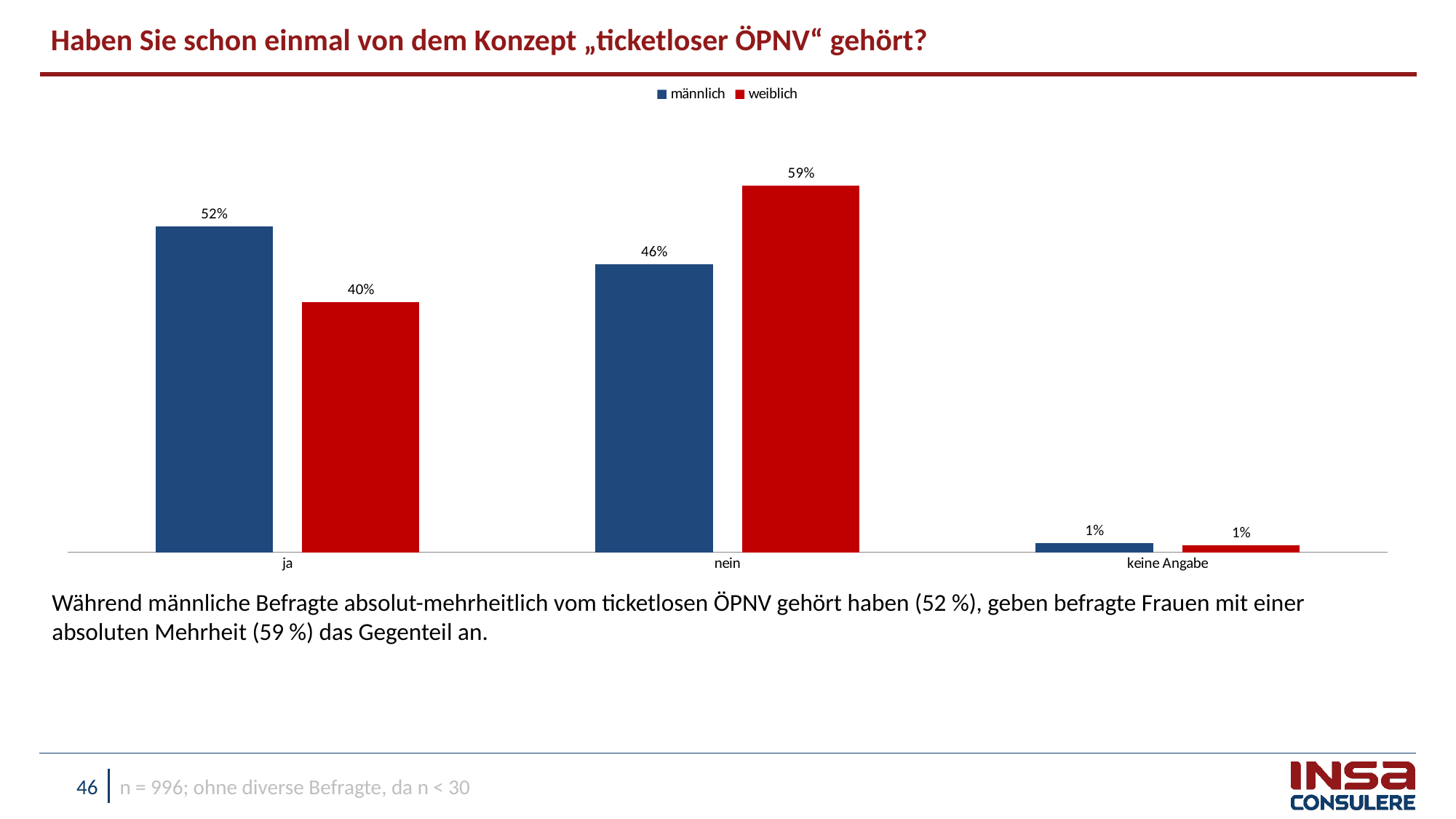

Haben Sie schon einmal von dem Konzept „ticketloser ÖPNV“ gehört?

### Chart

| Category | männlich | weiblich |
|---|---|---|
| ja | 0.522970377741431 | 0.40138043807039414 |
| nein | 0.46227386431638634 | 0.587960841234935 |
| keine Angabe | 0.014755757942184065 | 0.01065872069467112 |
Während männliche Befragte absolut-mehrheitlich vom ticketlosen ÖPNV gehört haben (52 %), geben befragte Frauen mit einer absoluten Mehrheit (59 %) das Gegenteil an.
n = 996; ohne diverse Befragte, da n < 30